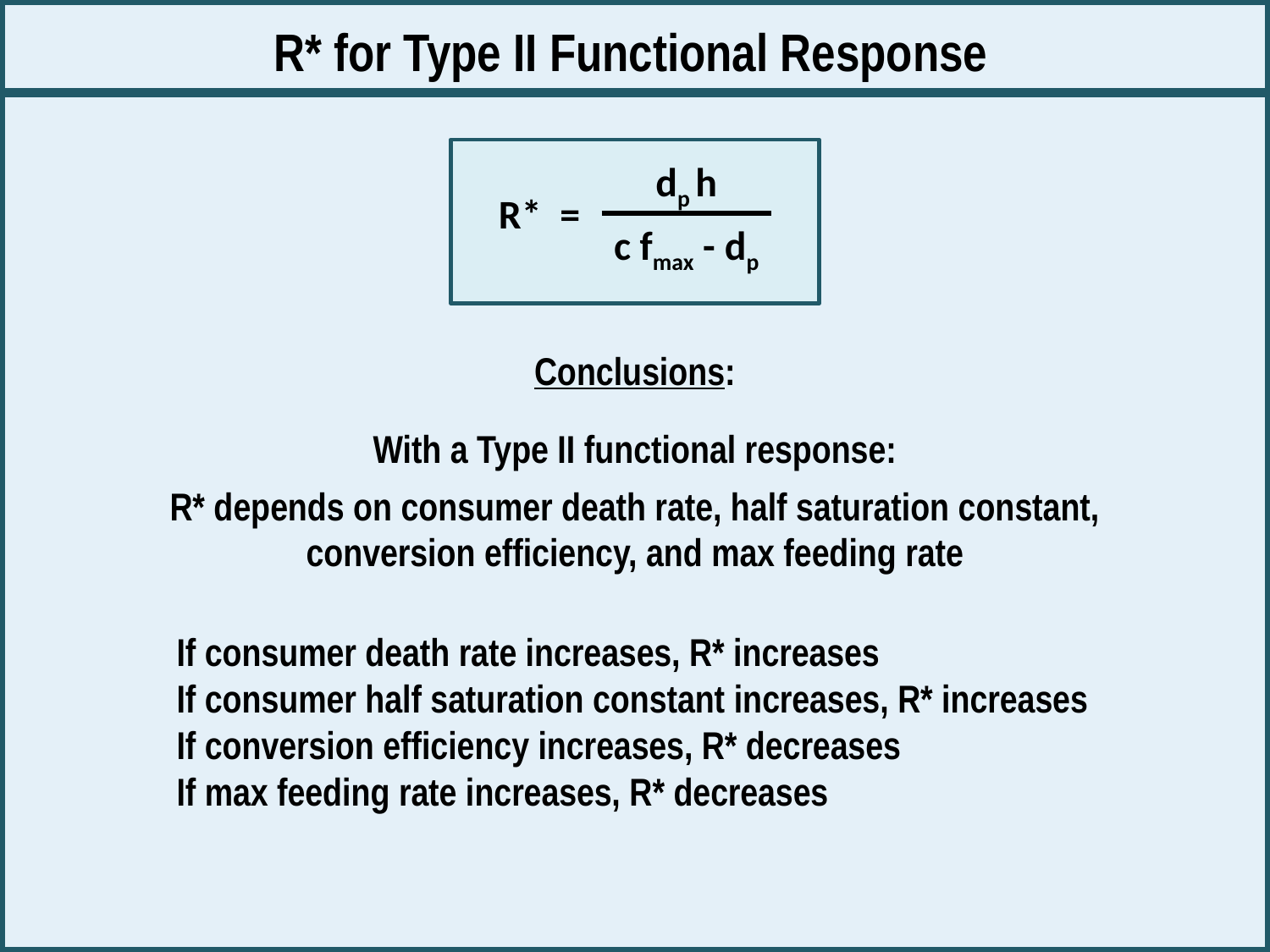

R* for Type II Functional Response

dp h
R*  =
c fmax - dp
Conclusions:

With a Type II functional response:

R* depends on consumer death rate, half saturation constant,
conversion efficiency, and max feeding rate

If consumer death rate increases, R* increases
If consumer half saturation constant increases, R* increases
If conversion efficiency increases, R* decreases
If max feeding rate increases, R* decreases